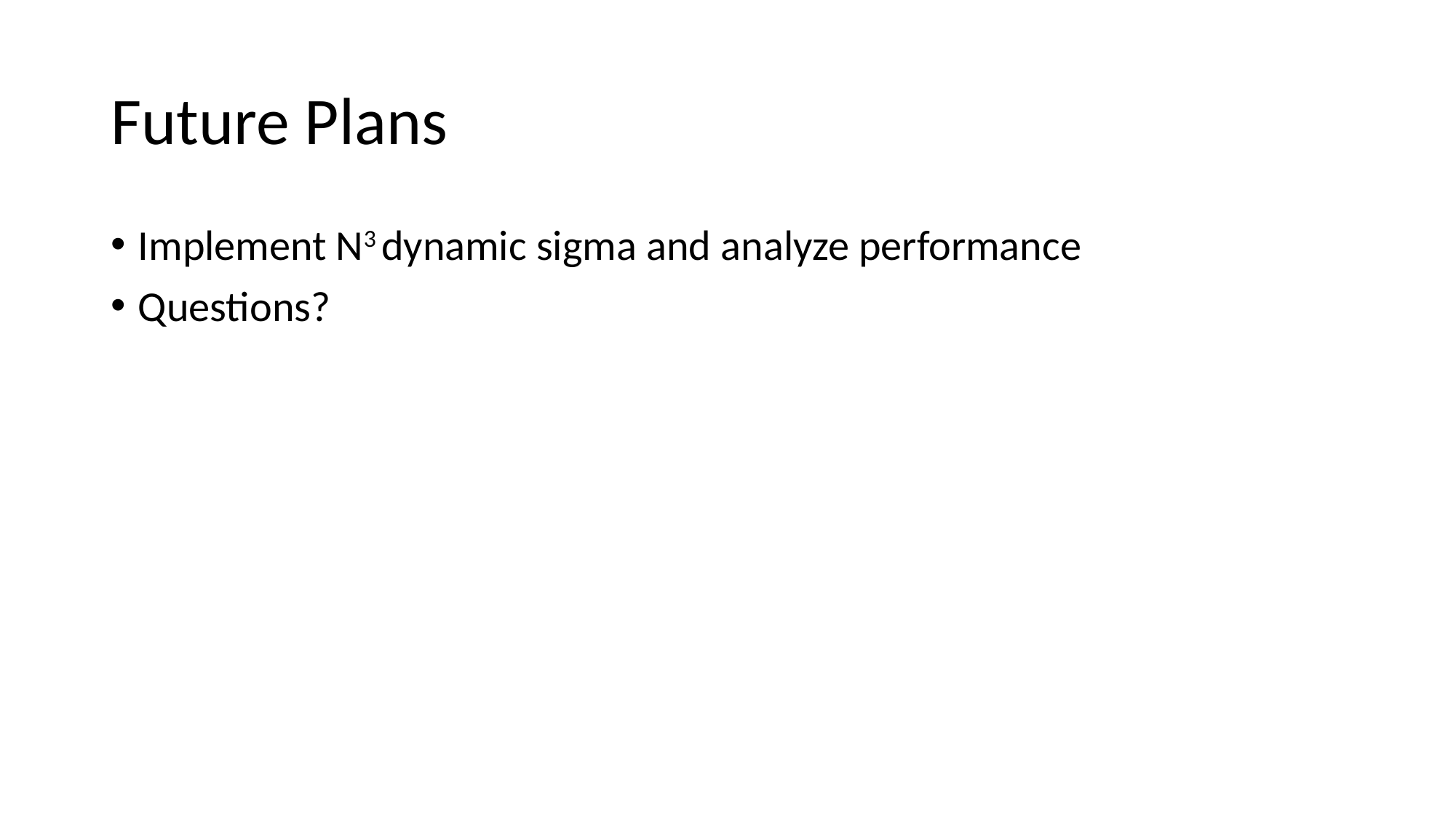

# Future Plans
Implement N3 dynamic sigma and analyze performance
Questions?